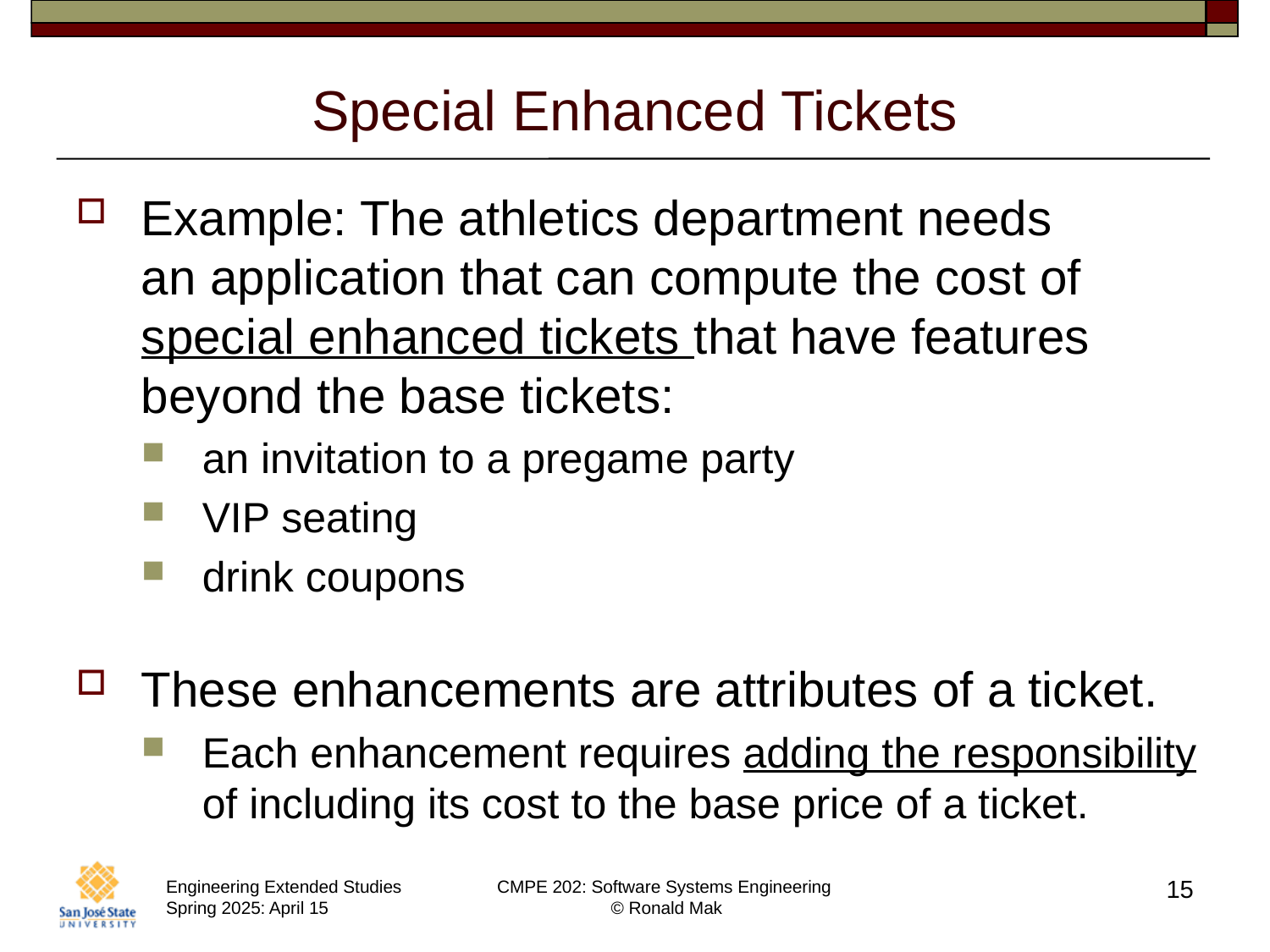

# Special Enhanced Tickets
Example: The athletics department needs
an application that can compute the cost of special enhanced tickets that have features beyond the base tickets:
an invitation to a pregame party
VIP seating
drink coupons

These enhancements are attributes of a ticket.
Each enhancement requires adding the responsibility of including its cost to the base price of a ticket.
15